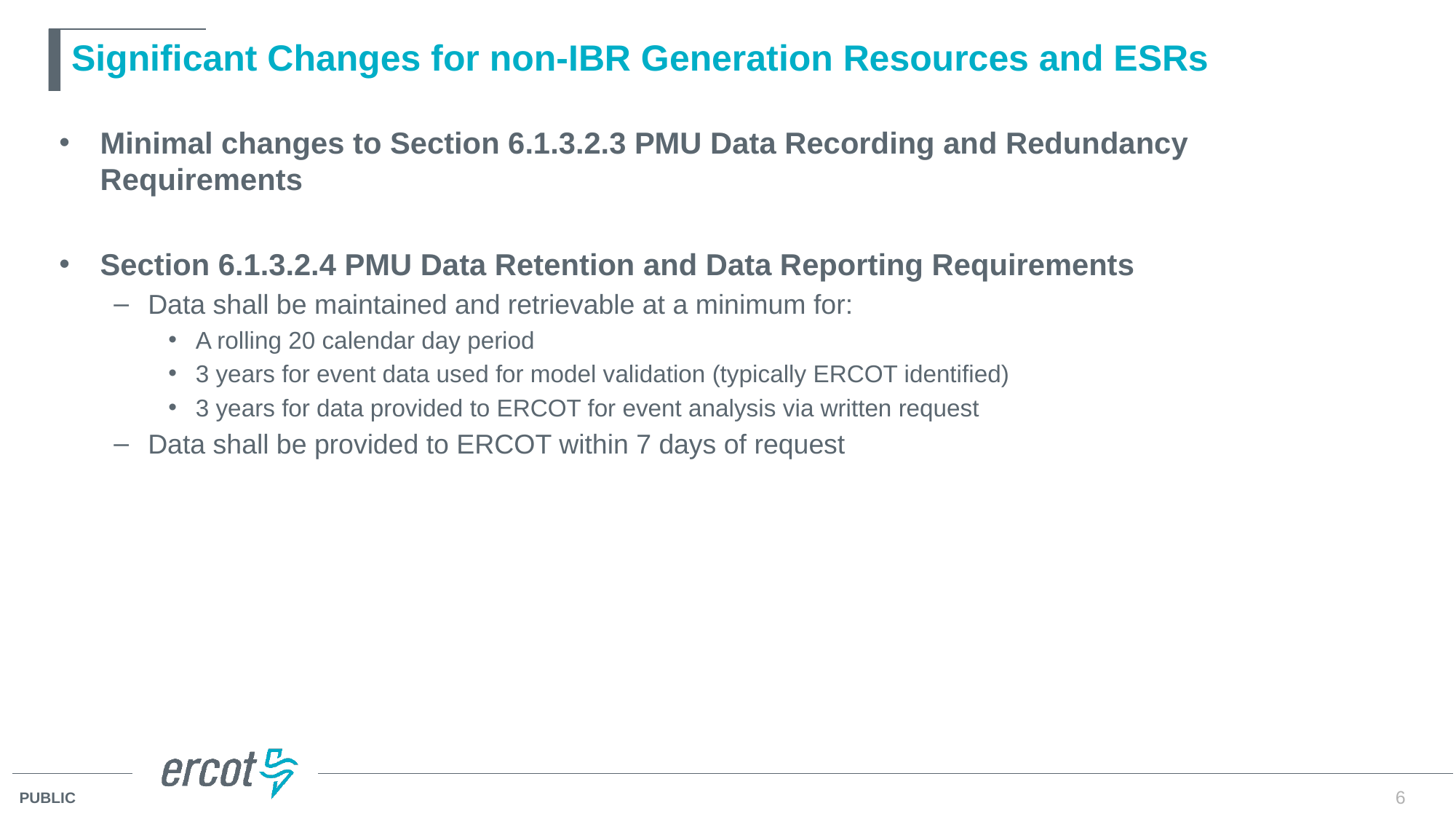

# Significant Changes for non-IBR Generation Resources and ESRs
Minimal changes to Section 6.1.3.2.3 PMU Data Recording and Redundancy Requirements

Section 6.1.3.2.4 PMU Data Retention and Data Reporting Requirements
Data shall be maintained and retrievable at a minimum for:
A rolling 20 calendar day period
3 years for event data used for model validation (typically ERCOT identified)
3 years for data provided to ERCOT for event analysis via written request
Data shall be provided to ERCOT within 7 days of request

6